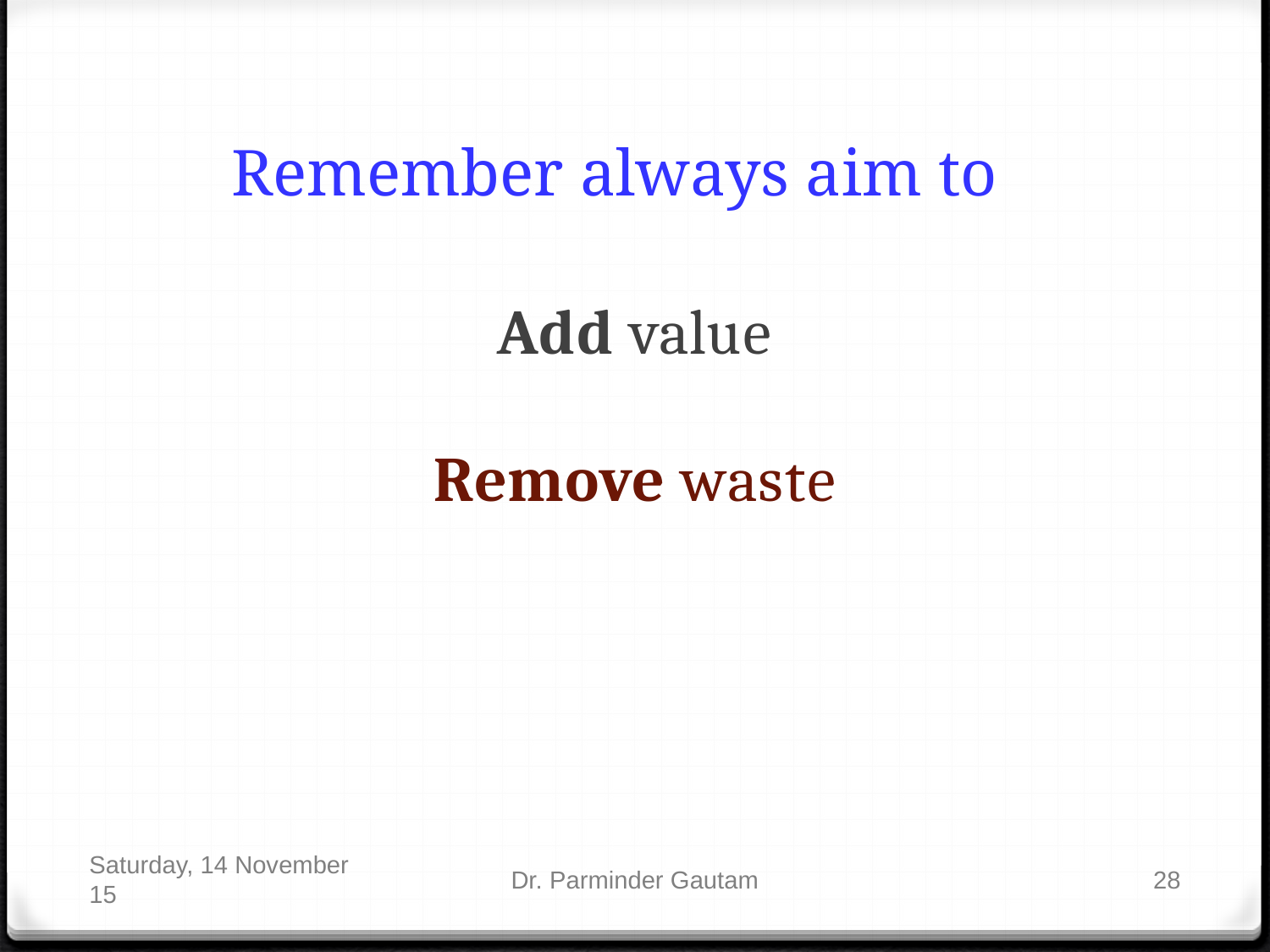

Remember always aim to

Add value

Remove waste
Saturday, 14 November 15
Dr. Parminder Gautam
28